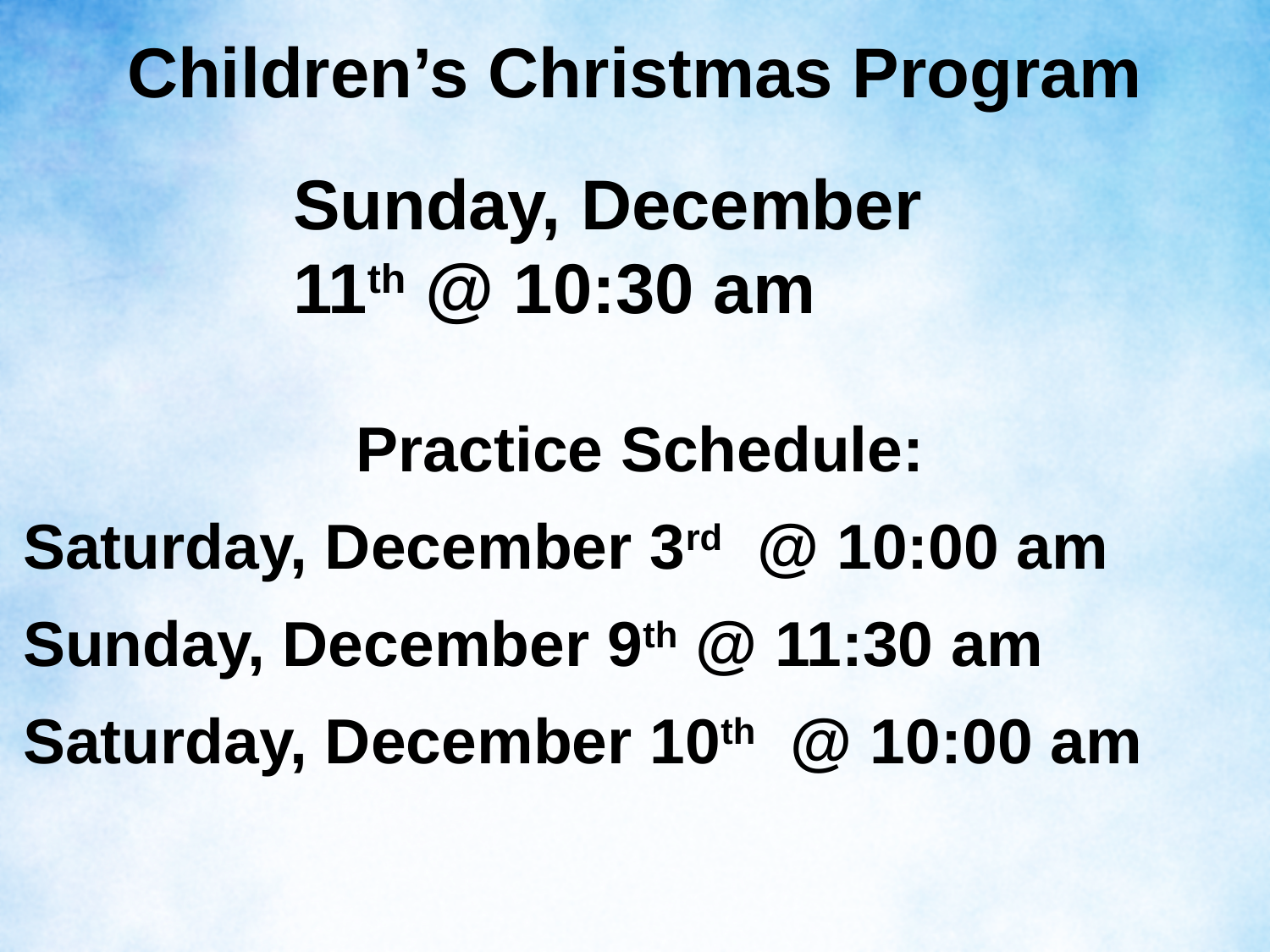

Children’s Christmas Program
Sunday, December
11th @ 10:30 am
Practice Schedule:
Saturday, December 3rd  @ 10:00 am
Sunday, December 9th @ 11:30 am
Saturday, December 10th  @ 10:00 am